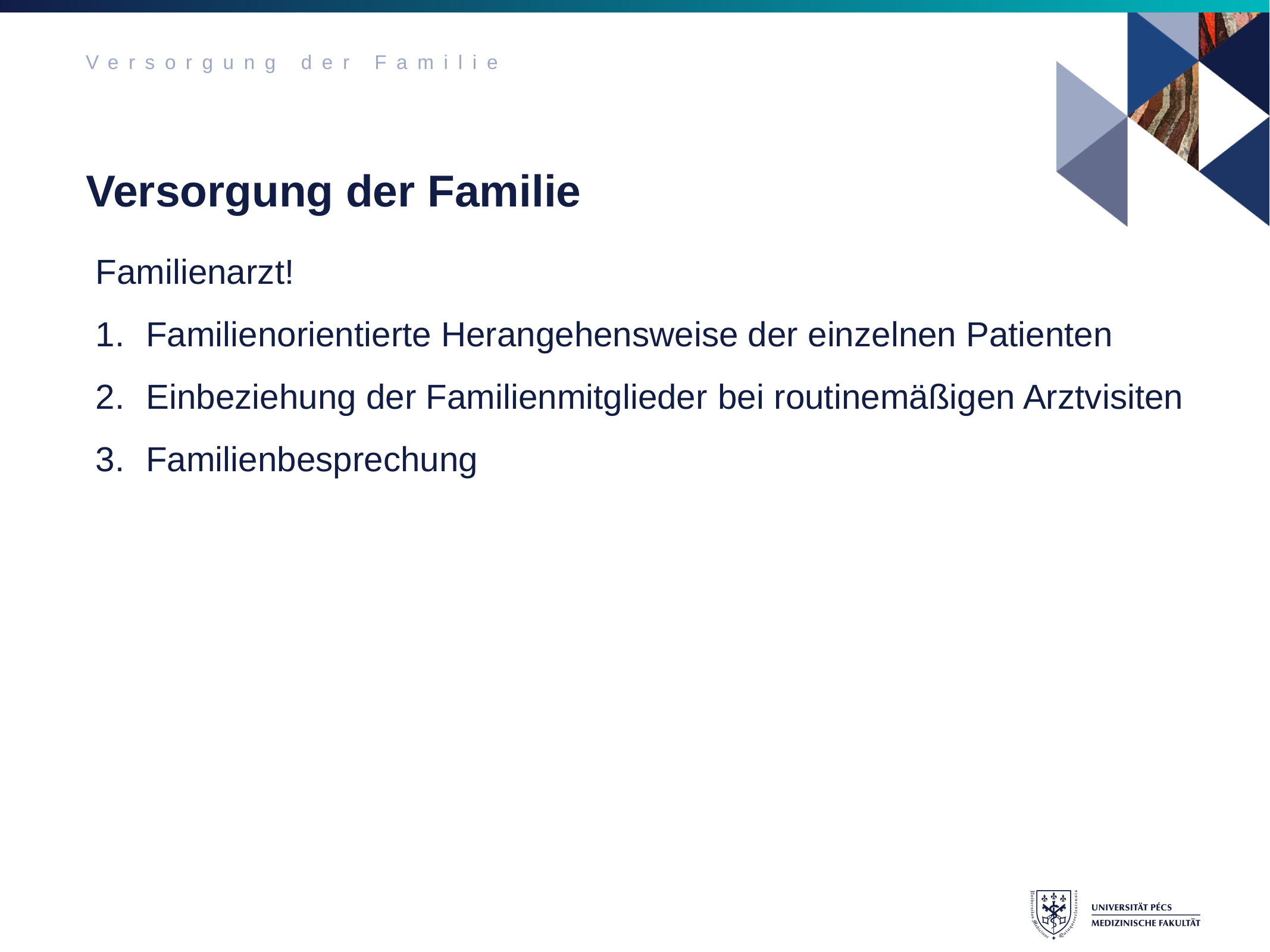

Versorgung der Familie
# Versorgung der Familie
Familienarzt!
Familienorientierte Herangehensweise der einzelnen Patienten
Einbeziehung der Familienmitglieder bei routinemäßigen Arztvisiten
Familienbesprechung